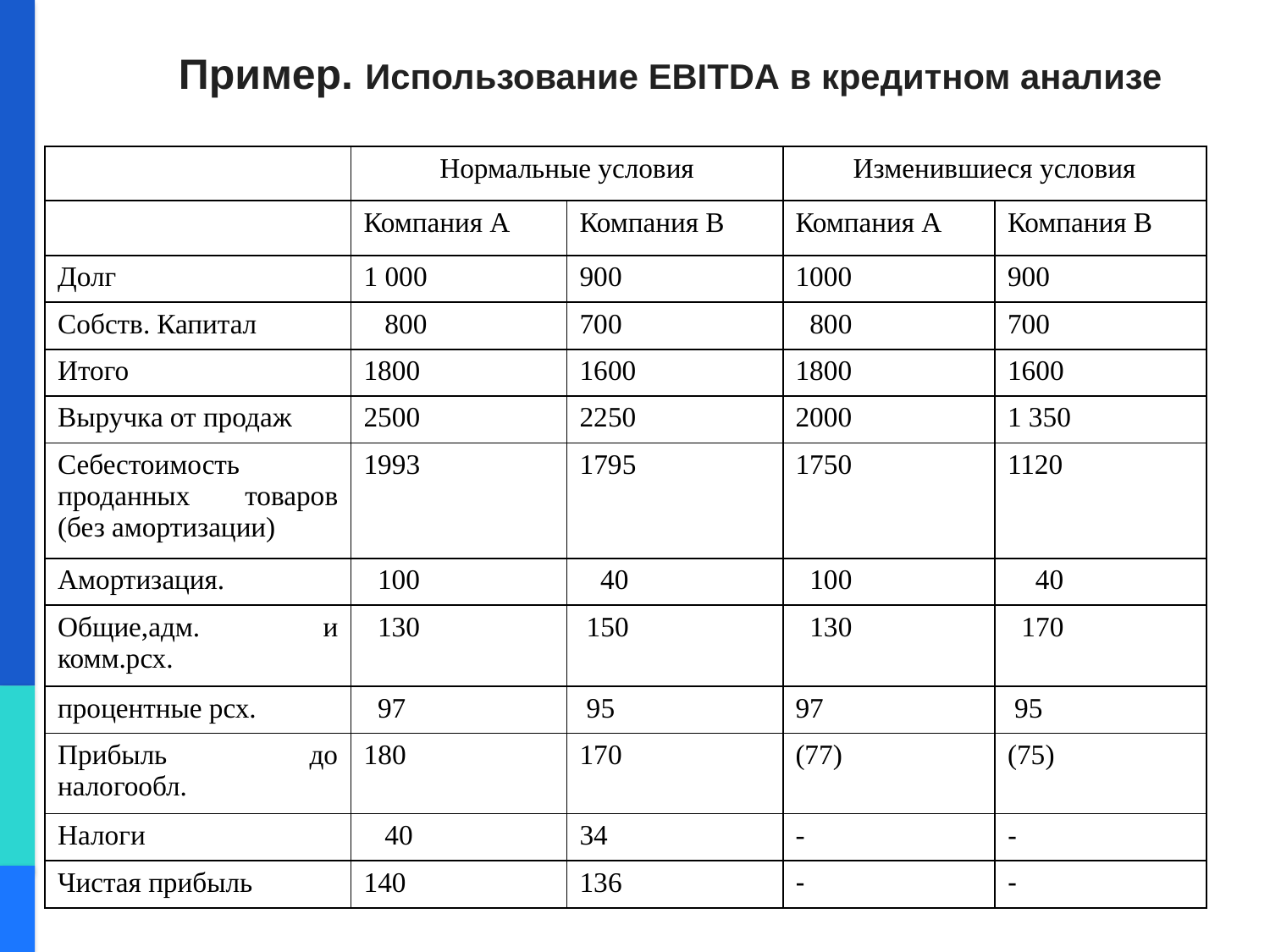

# Пример. Использование EBITDA в кредитном анализе
|  | Нормальные условия |  | Изменившиеся условия |  |
| --- | --- | --- | --- | --- |
|  | Компания А | Компания В | Компания А | Компания В |
| Долг | 1 000 | 900 | 1000 | 900 |
| Собств. Капитал | 800 | 700 | 800 | 700 |
| Итого | 1800 | 1600 | 1800 | 1600 |
| Выручка от продаж | 2500 | 2250 | 2000 | 1 350 |
| Себестоимость проданных товаров (без амортизации) | 1993 | 1795 | 1750 | 1120 |
| Амортизация. | 100 | 40 | 100 | 40 |
| Общие,адм. и комм.рсх. | 130 | 150 | 130 | 170 |
| процентные рсх. | 97 | 95 | 97 | 95 |
| Прибыль до налогообл. | 180 | 170 | (77) | (75) |
| Налоги | 40 | 34 | - | - |
| Чистая прибыль | 140 | 136 | - | - |